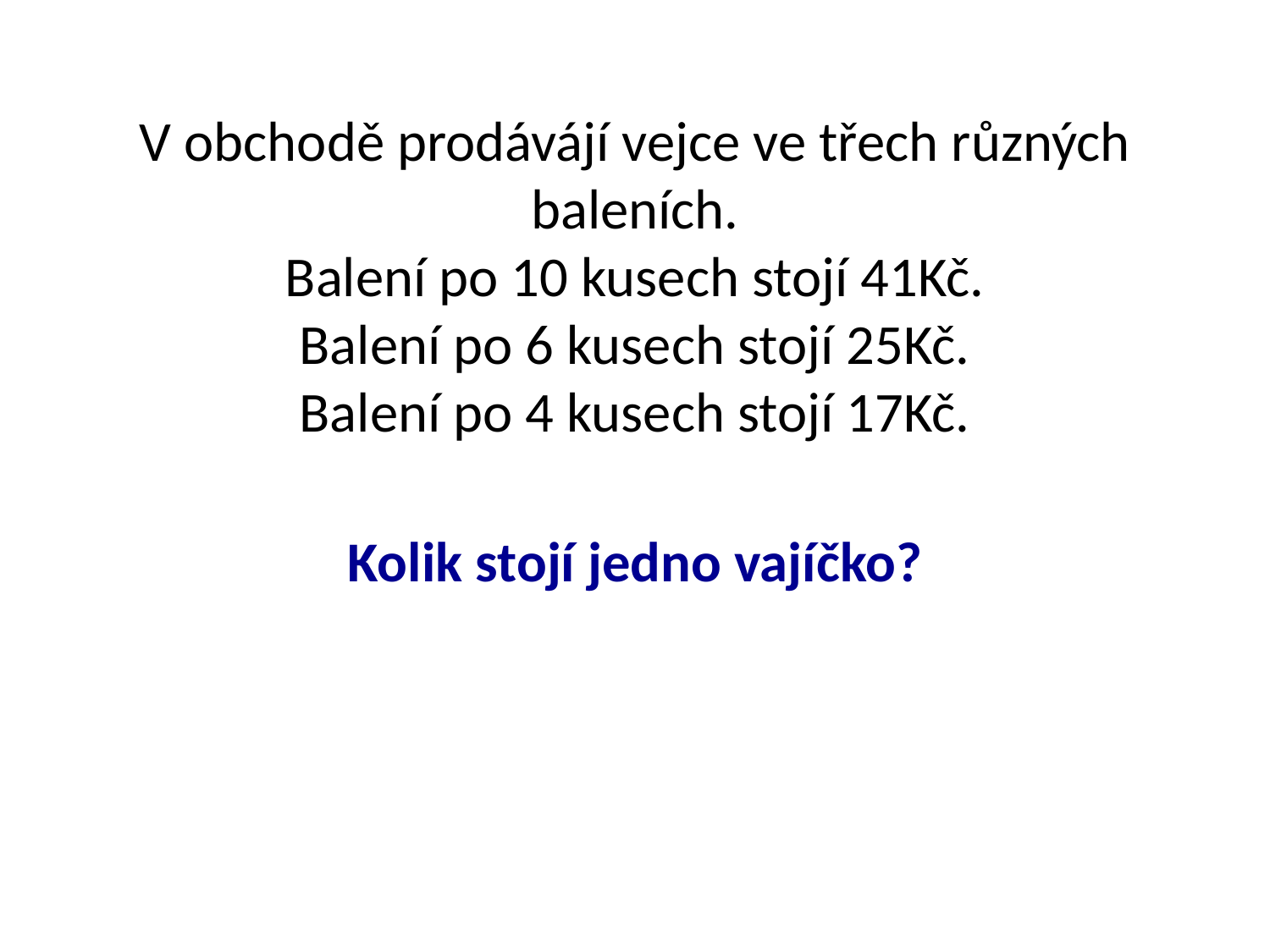

# V obchodě prodávájí vejce ve třech různých baleních. Balení po 10 kusech stojí 41Kč. Balení po 6 kusech stojí 25Kč. Balení po 4 kusech stojí 17Kč.
Kolik stojí jedno vajíčko?